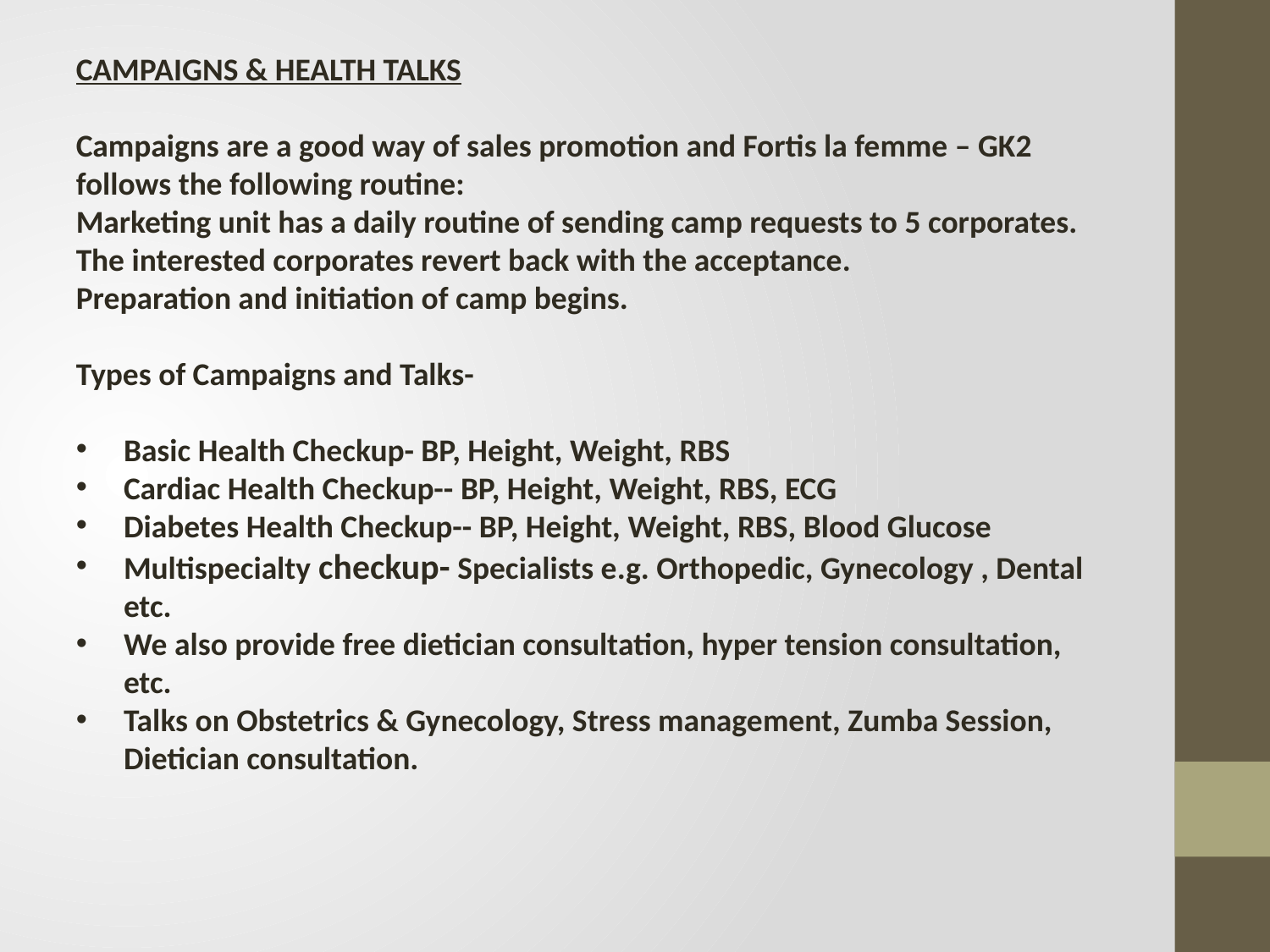

CAMPAIGNS & HEALTH TALKS

Campaigns are a good way of sales promotion and Fortis la femme – GK2 follows the following routine:
Marketing unit has a daily routine of sending camp requests to 5 corporates.
The interested corporates revert back with the acceptance.
Preparation and initiation of camp begins.

Types of Campaigns and Talks-

Basic Health Checkup- BP, Height, Weight, RBS
Cardiac Health Checkup-- BP, Height, Weight, RBS, ECG
Diabetes Health Checkup-- BP, Height, Weight, RBS, Blood Glucose
Multispecialty checkup- Specialists e.g. Orthopedic, Gynecology , Dental etc.
We also provide free dietician consultation, hyper tension consultation, etc.
Talks on Obstetrics & Gynecology, Stress management, Zumba Session, Dietician consultation.